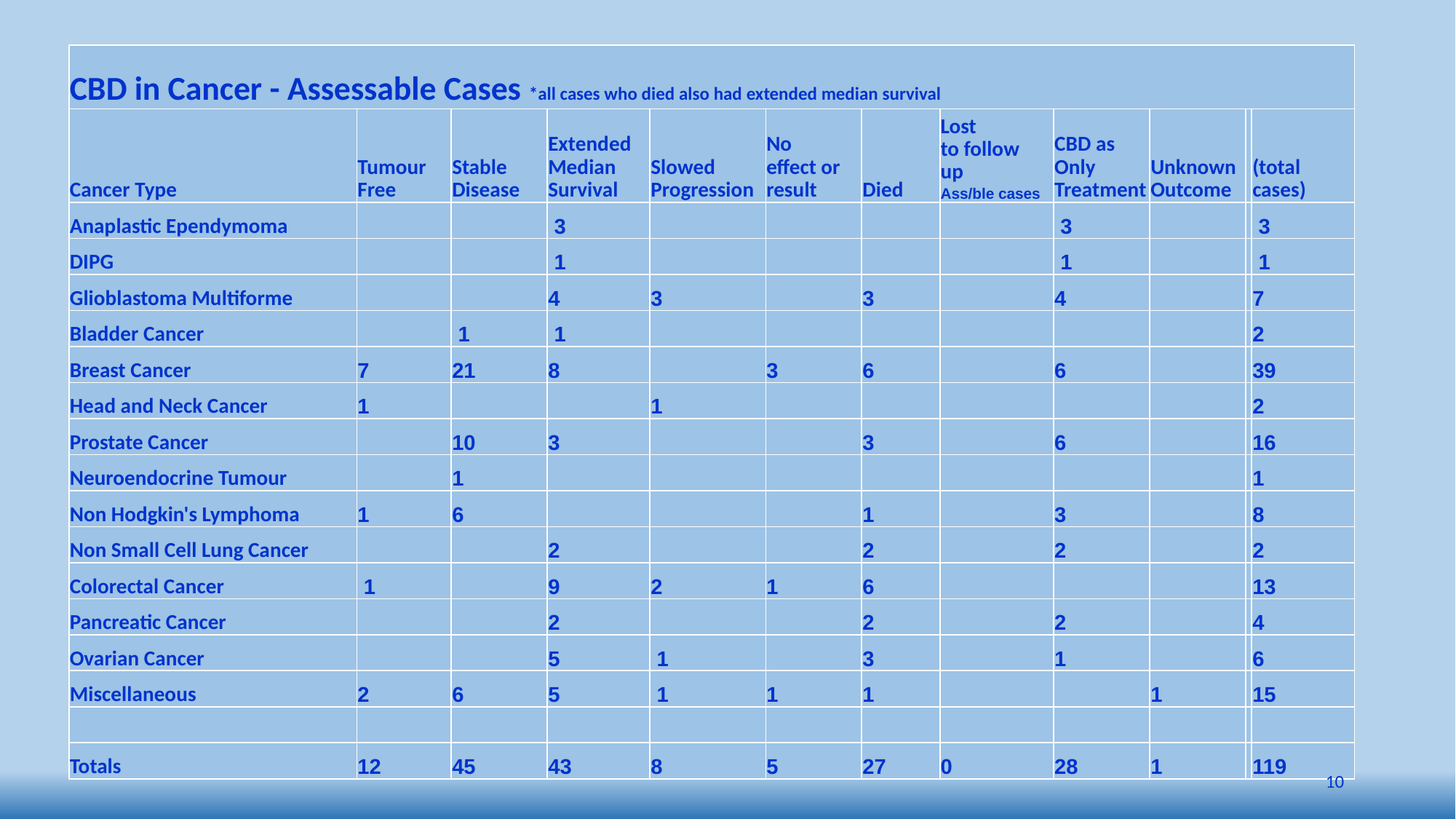

| CBD in Cancer - Assessable Cases \*all cases who died also had extended median survival |  |  |  |  |  |  |  |  |  |  |  |
| --- | --- | --- | --- | --- | --- | --- | --- | --- | --- | --- | --- |
| Cancer Type | Tumour Free | Stable Disease | Extended Median Survival | Slowed Progression | No effect or result | Died | Lost to follow up Ass/ble cases | CBD as Only Treatment | Unknown Outcome |  | (total cases) |
| Anaplastic Ependymoma |  |  | 3 |  |  |  |  | 3 |  |  | 3 |
| DIPG |  |  | 1 |  |  |  |  | 1 |  |  | 1 |
| Glioblastoma Multiforme |  |  | 4 | 3 |  | 3 |  | 4 |  |  | 7 |
| Bladder Cancer |  | 1 | 1 |  |  |  |  |  |  |  | 2 |
| Breast Cancer | 7 | 21 | 8 |  | 3 | 6 |  | 6 |  |  | 39 |
| Head and Neck Cancer | 1 |  |  | 1 |  |  |  |  |  |  | 2 |
| Prostate Cancer |  | 10 | 3 |  |  | 3 |  | 6 |  |  | 16 |
| Neuroendocrine Tumour |  | 1 |  |  |  |  |  |  |  |  | 1 |
| Non Hodgkin's Lymphoma | 1 | 6 |  |  |  | 1 |  | 3 |  |  | 8 |
| Non Small Cell Lung Cancer |  |  | 2 |  |  | 2 |  | 2 |  |  | 2 |
| Colorectal Cancer | 1 |  | 9 | 2 | 1 | 6 |  |  |  |  | 13 |
| Pancreatic Cancer |  |  | 2 |  |  | 2 |  | 2 |  |  | 4 |
| Ovarian Cancer |  |  | 5 | 1 |  | 3 |  | 1 |  |  | 6 |
| Miscellaneous | 2 | 6 | 5 | 1 | 1 | 1 |  |  | 1 |  | 15 |
|  |  |  |  |  |  |  |  |  |  |  |  |
| Totals | 12 | 45 | 43 | 8 | 5 | 27 | 0 | 28 | 1 |  | 119 |
10